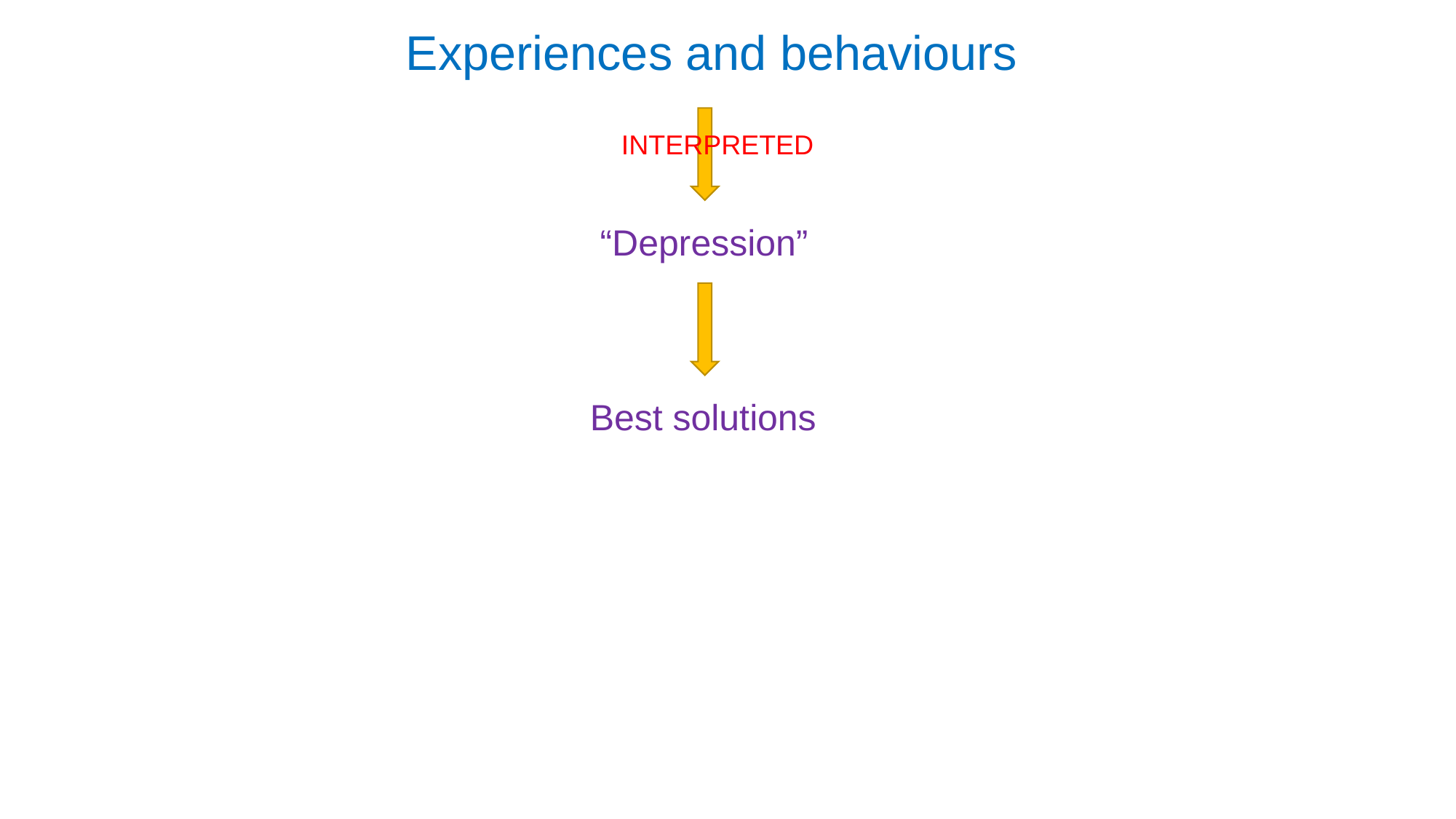

Experiences and behaviours

INTERPRETED
“Depression”

Best solutions